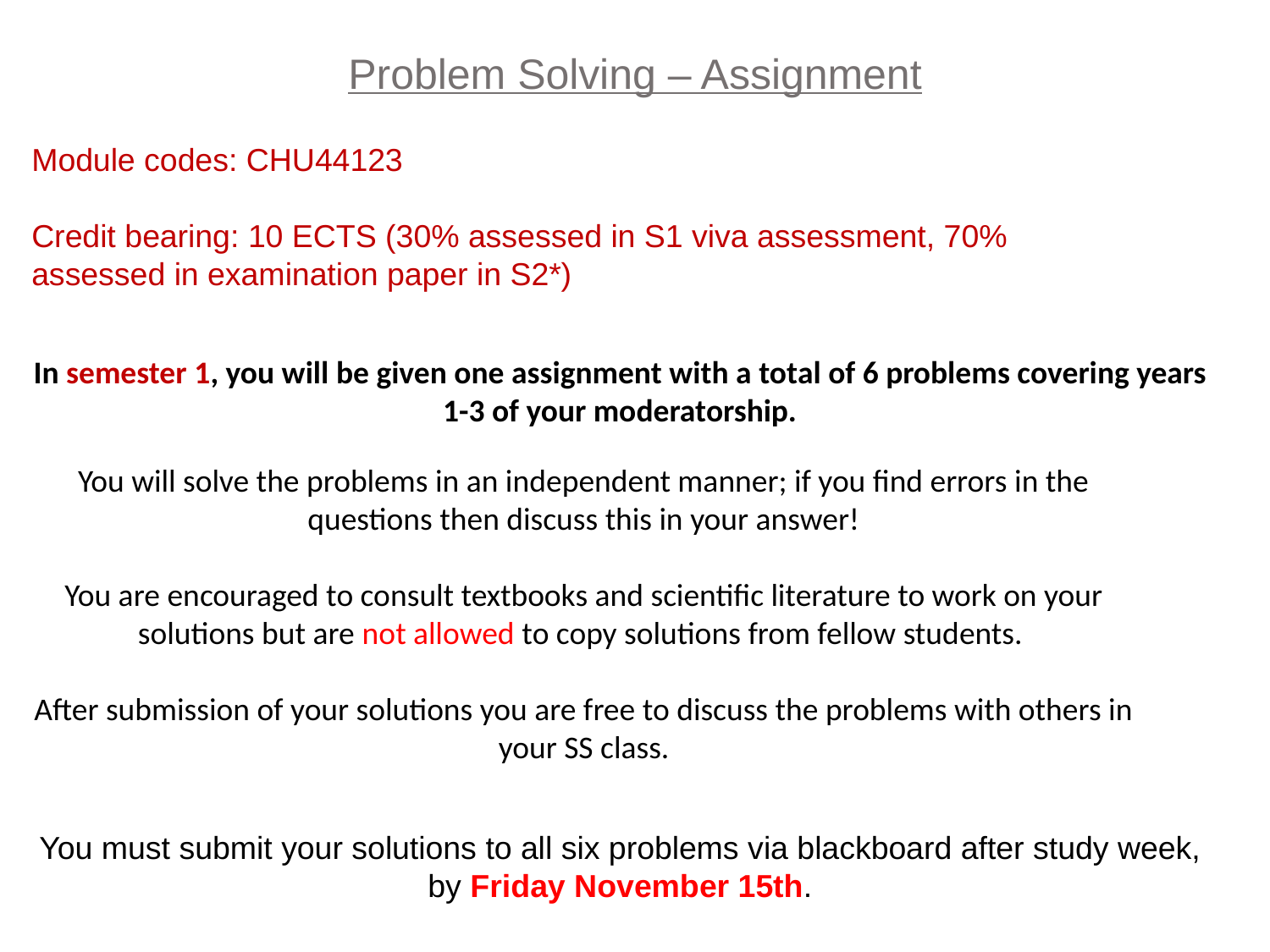

Problem Solving – Assignment
Module codes: CHU44123

Credit bearing: 10 ECTS (30% assessed in S1 viva assessment, 70% assessed in examination paper in S2*)
In semester 1, you will be given one assignment with a total of 6 problems covering years 1-3 of your moderatorship.
You will solve the problems in an independent manner; if you find errors in the questions then discuss this in your answer!

You are encouraged to consult textbooks and scientific literature to work on your solutions but are not allowed to copy solutions from fellow students.

After submission of your solutions you are free to discuss the problems with others in your SS class.
You must submit your solutions to all six problems via blackboard after study week, by Friday November 15th.